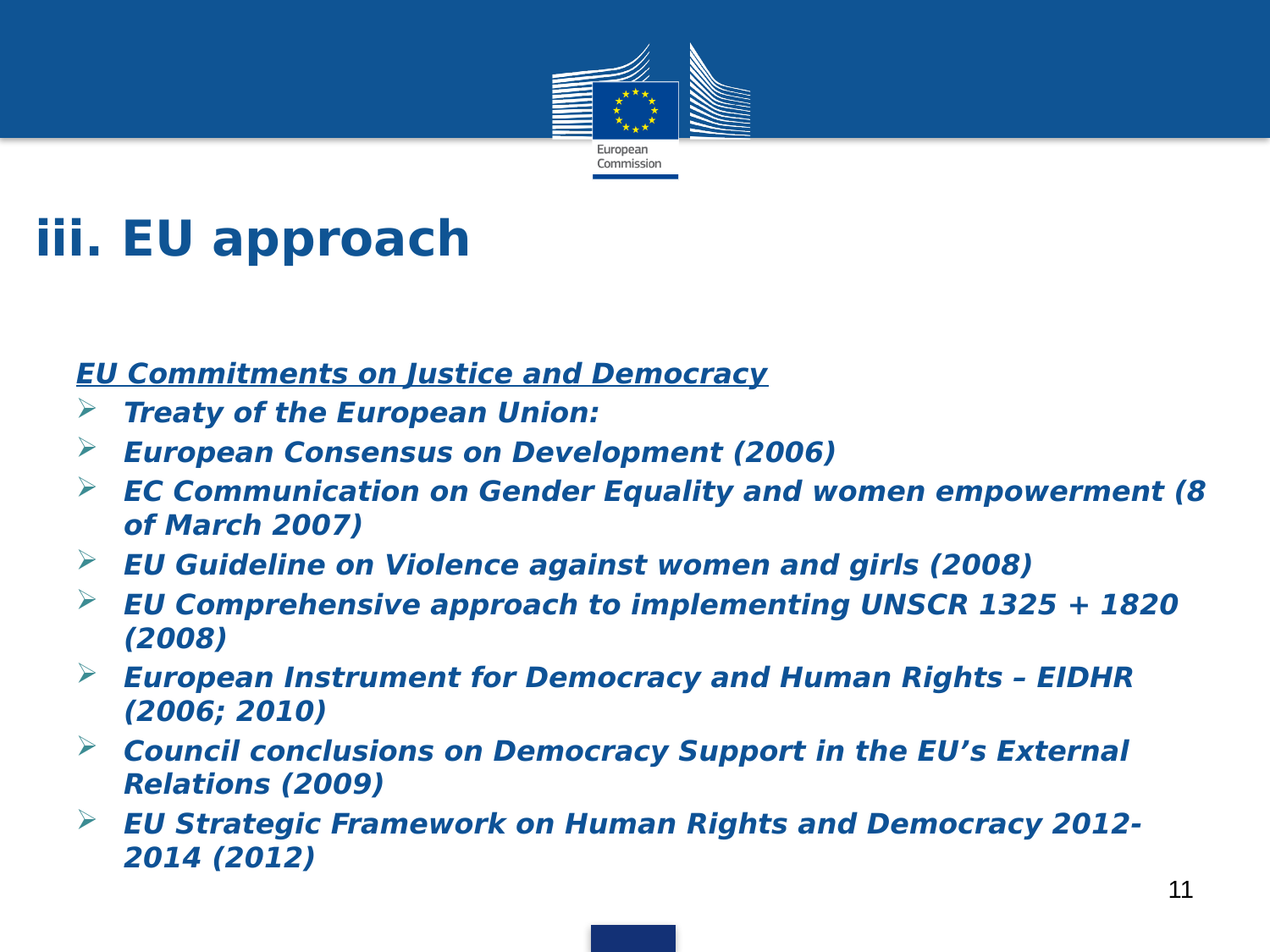

# iii. EU approach
EU Commitments on Justice and Democracy
Treaty of the European Union:
European Consensus on Development (2006)
EC Communication on Gender Equality and women empowerment (8 of March 2007)
EU Guideline on Violence against women and girls (2008)
EU Comprehensive approach to implementing UNSCR 1325 + 1820 (2008)
European Instrument for Democracy and Human Rights – EIDHR (2006; 2010)
Council conclusions on Democracy Support in the EU’s External Relations (2009)
EU Strategic Framework on Human Rights and Democracy 2012-2014 (2012)

11